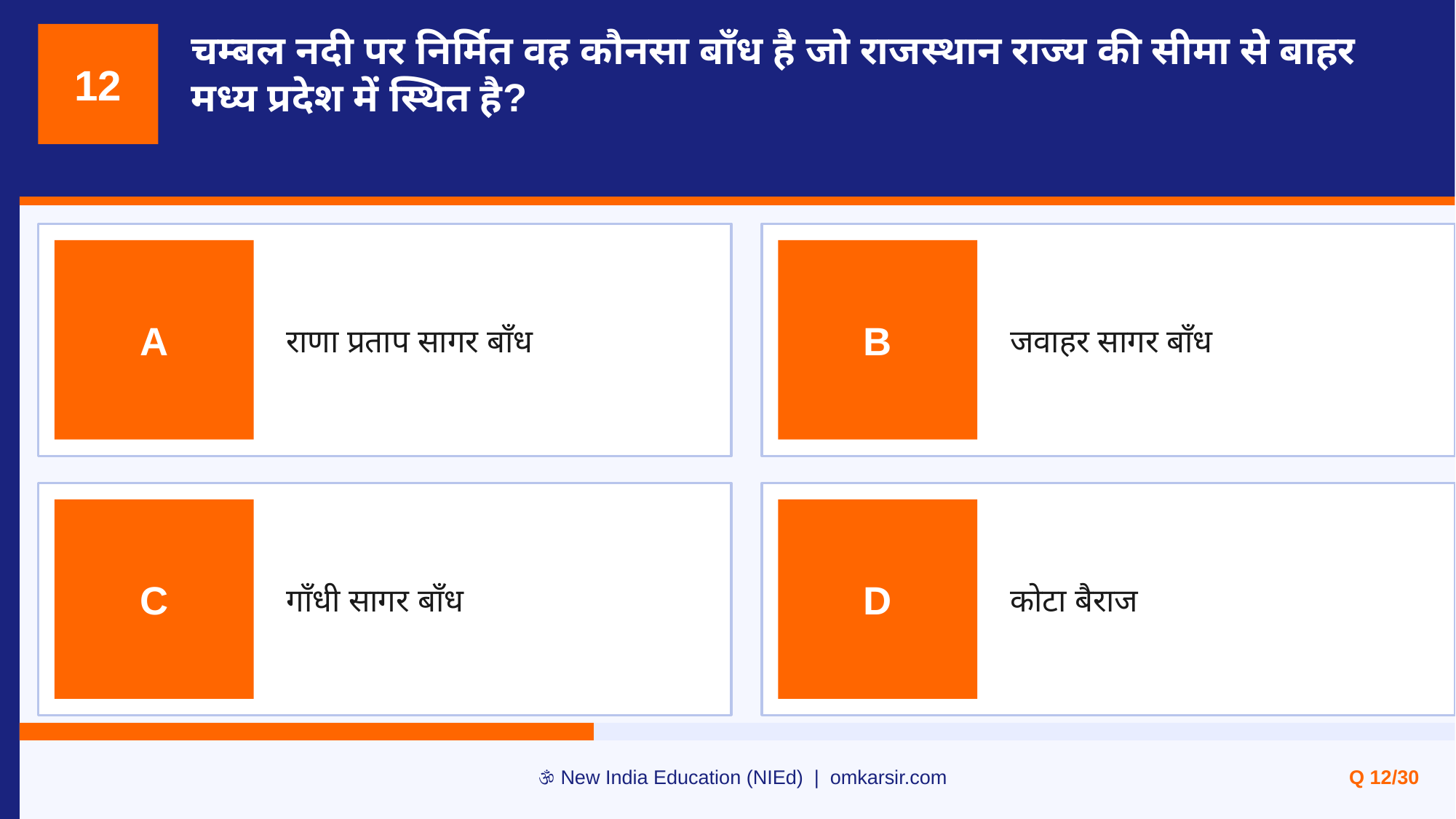

चम्बल नदी पर निर्मित वह कौनसा बाँध है जो राजस्थान राज्य की सीमा से बाहर मध्य प्रदेश में स्थित है?
12

राणा प्रताप सागर बाँध
जवाहर सागर बाँध
A
B

गाँधी सागर बाँध
कोटा बैराज
C
D

🕉️ New India Education (NIEd)  |  omkarsir.com
Q 12/30